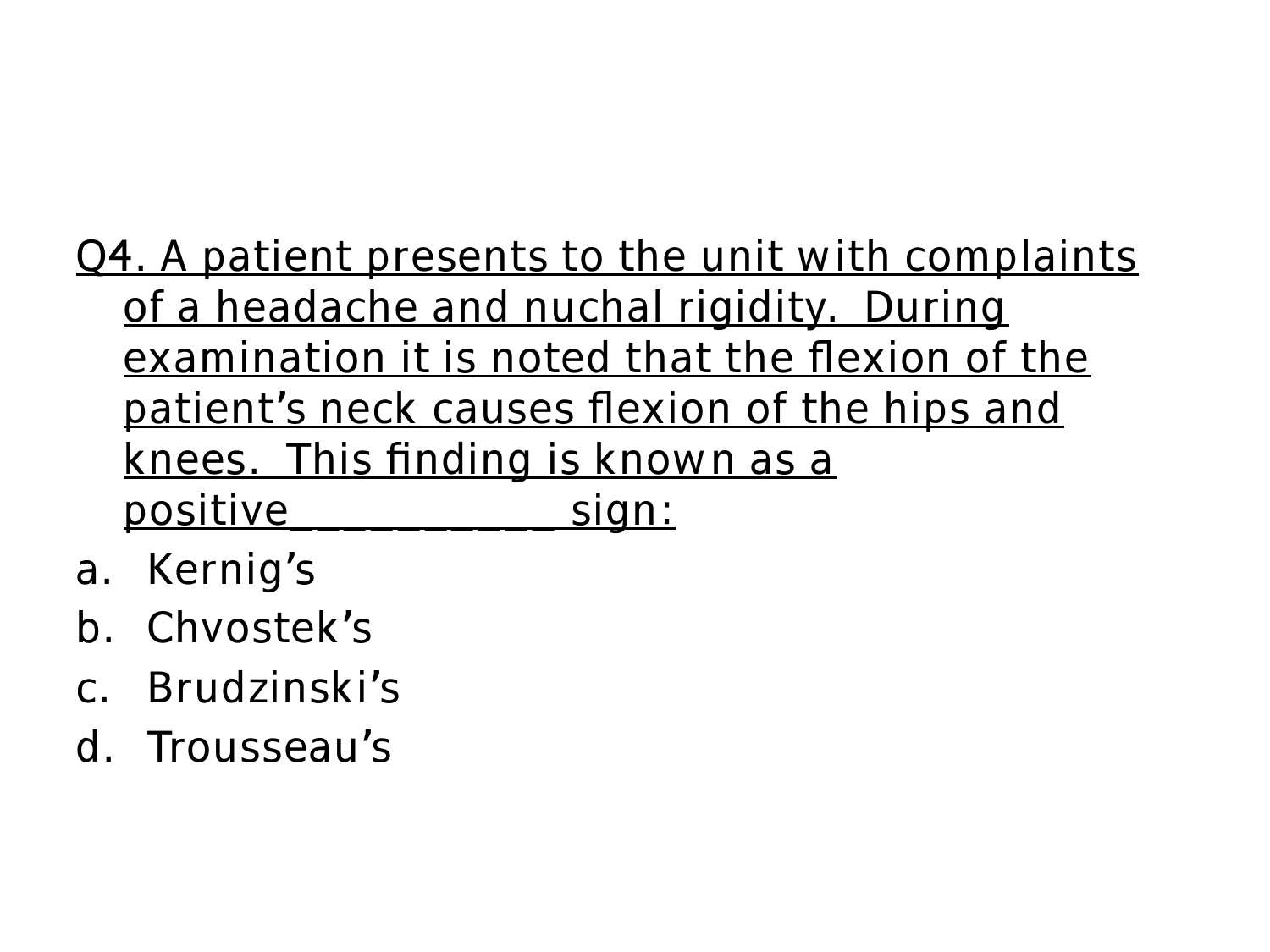

#
Q4. A patient presents to the unit with complaints of a headache and nuchal rigidity.  During examination it is noted that the flexion of the patient’s neck causes flexion of the hips and knees.  This finding is known as a positive__________ sign:
Kernig’s
Chvostek’s
Brudzinski’s
Trousseau’s